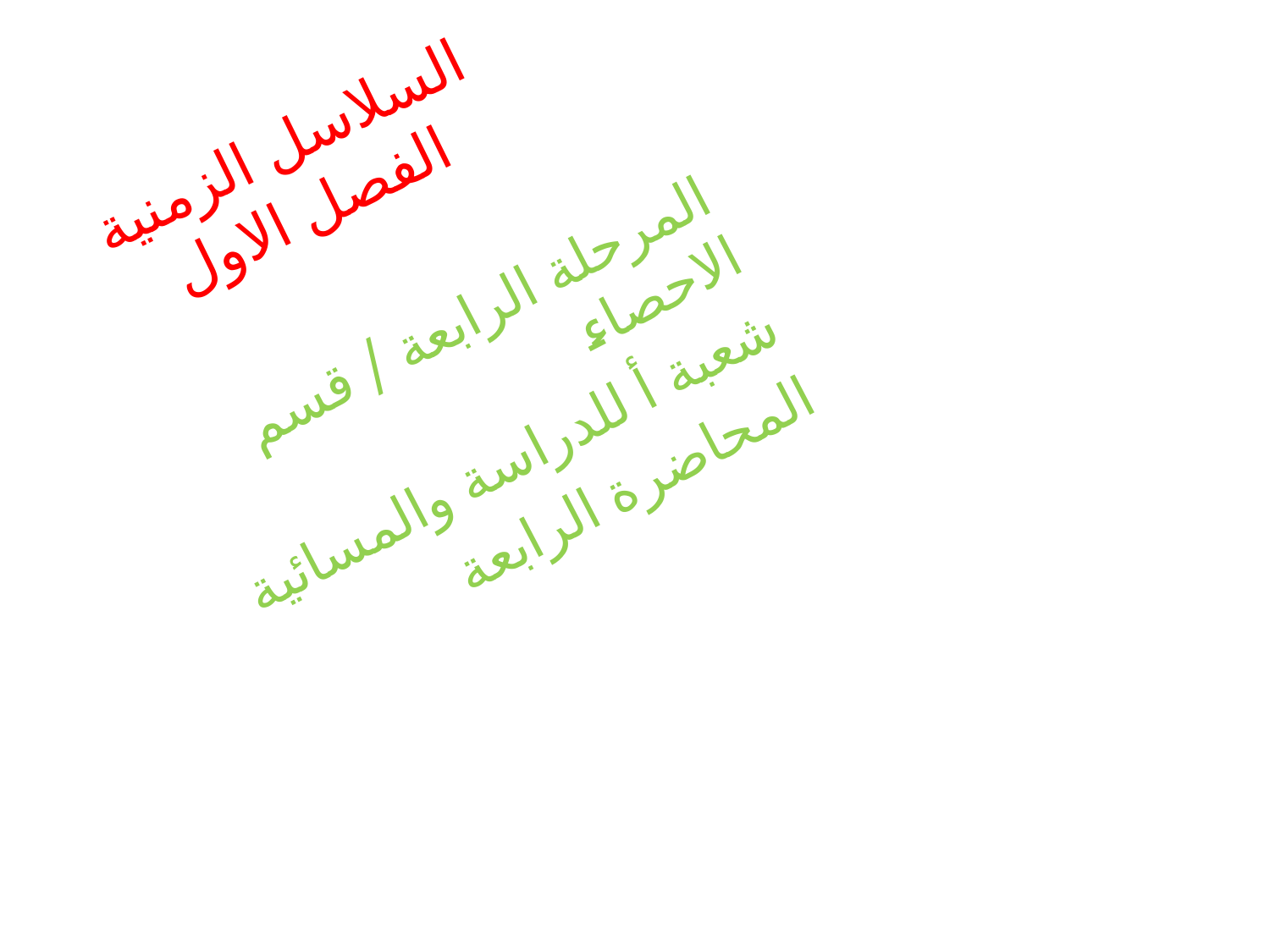

# السلاسل الزمنية الفصل الاول
المرحلة الرابعة / قسم الاحصاء
شعبة أ للدراسة والمسائية
المحاضرة الرابعة